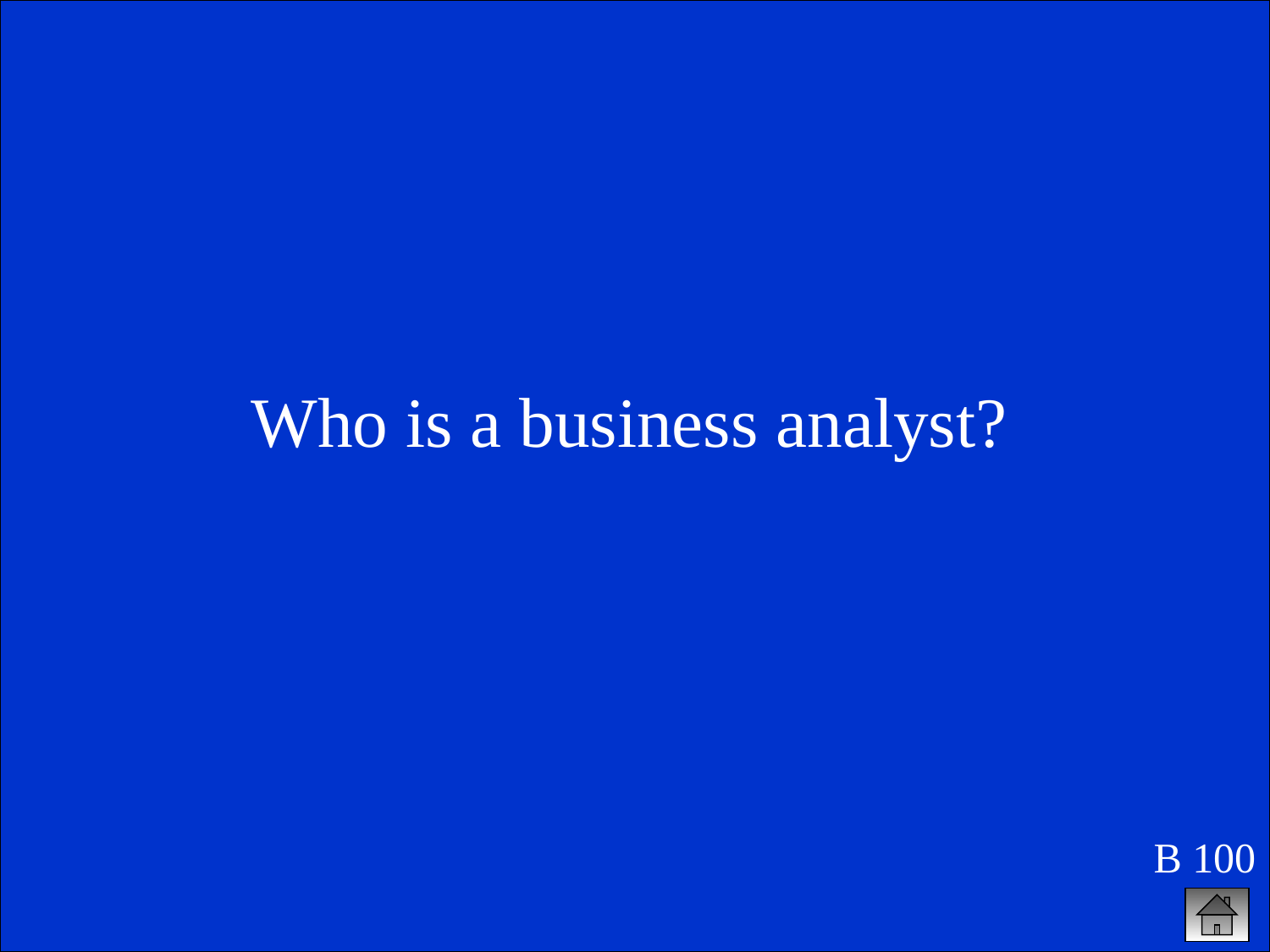

Who is a business analyst?
B 100